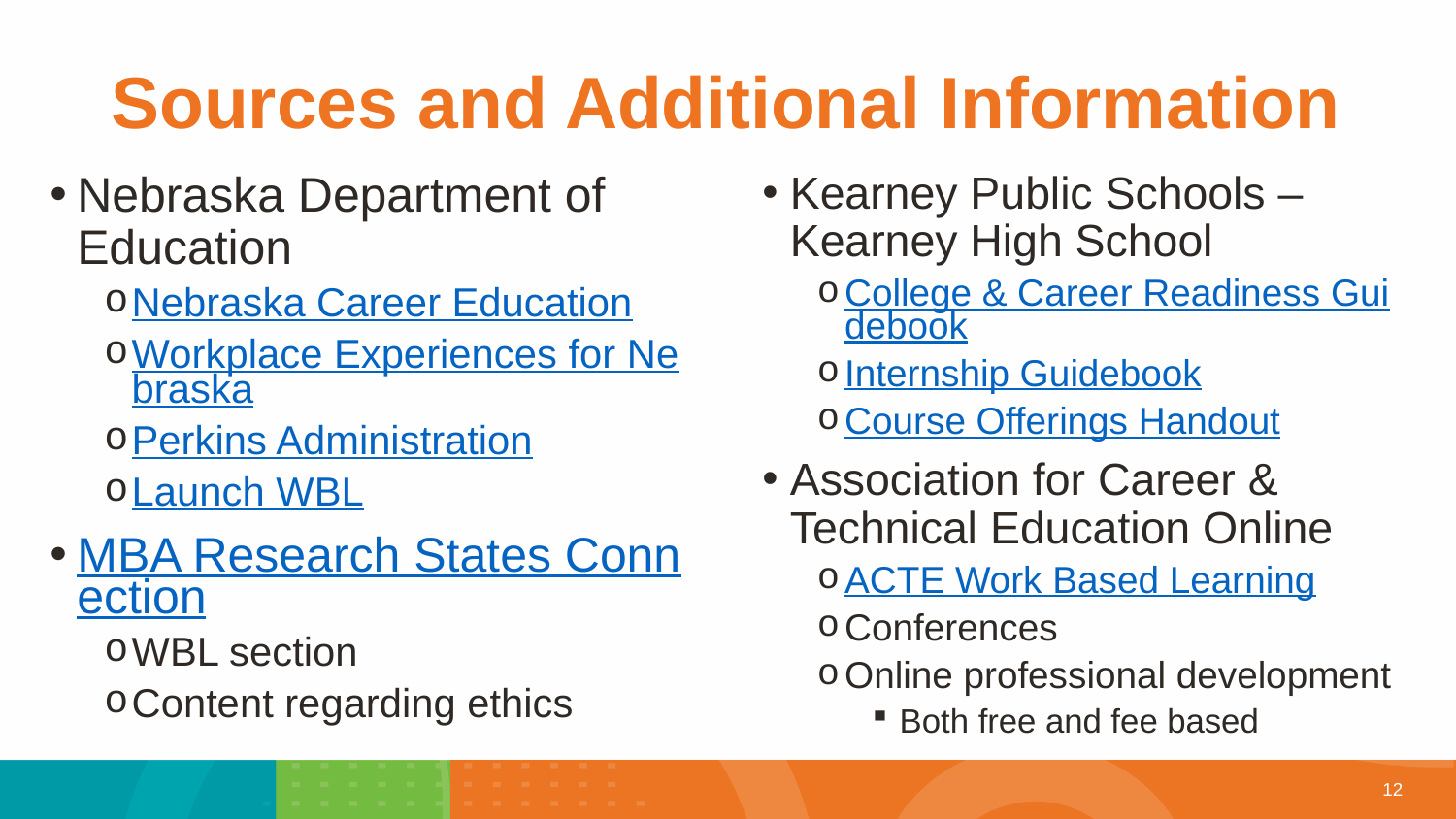

# Sources and Additional Information
Nebraska Department of Education
Nebraska Career Education
Workplace Experiences for Nebraska
Perkins Administration
Launch WBL
MBA Research States Connection
WBL section
Content regarding ethics

Kearney Public Schools – Kearney High School
College & Career Readiness Guidebook
Internship Guidebook
Course Offerings Handout
Association for Career & Technical Education Online
ACTE Work Based Learning
Conferences
Online professional development
Both free and fee based

12